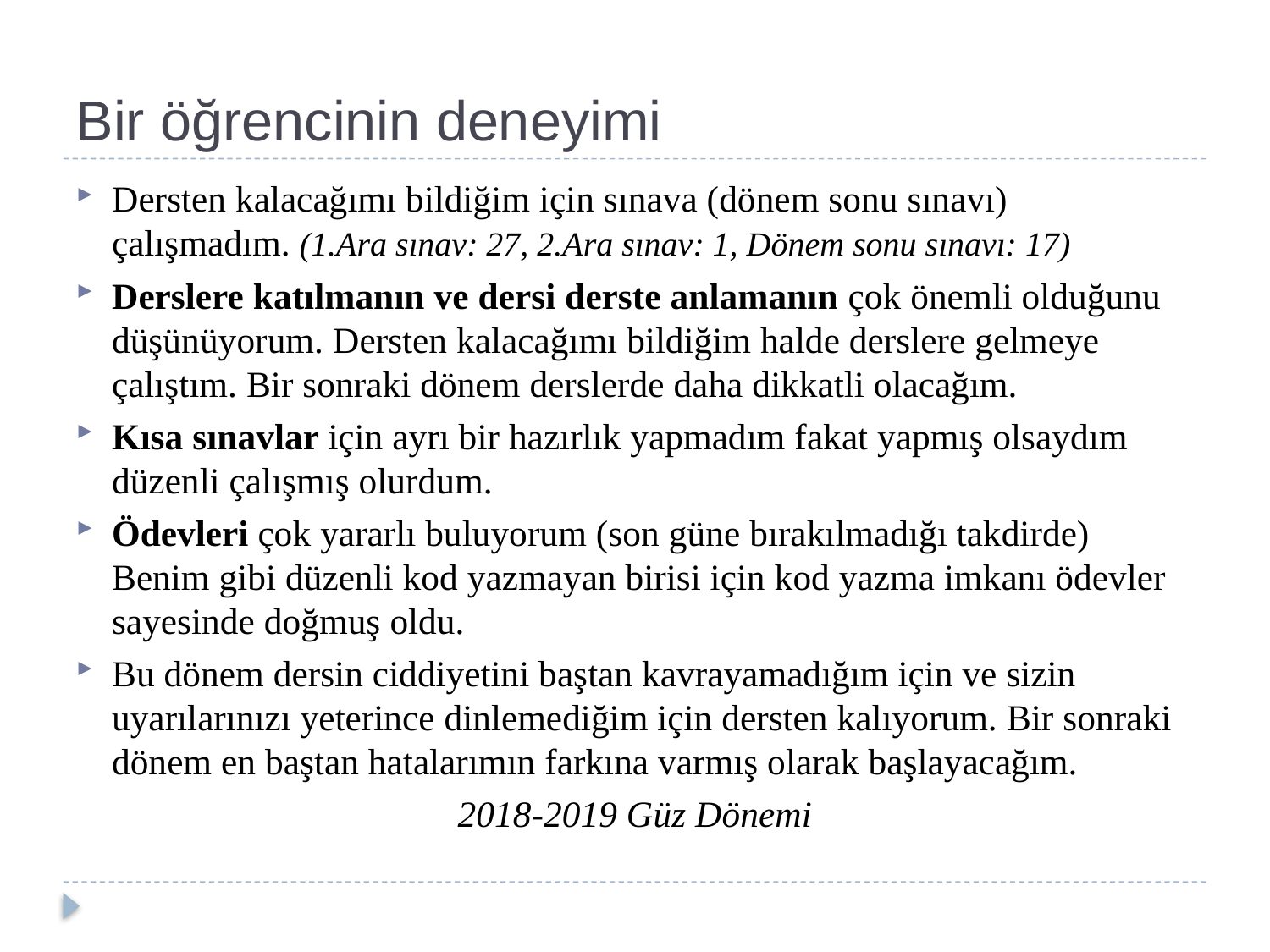

# Bir öğrencinin deneyimi
Dersten kalacağımı bildiğim için sınava (dönem sonu sınavı) çalışmadım. (1.Ara sınav: 27, 2.Ara sınav: 1, Dönem sonu sınavı: 17)
Derslere katılmanın ve dersi derste anlamanın çok önemli olduğunu düşünüyorum. Dersten kalacağımı bildiğim halde derslere gelmeye çalıştım. Bir sonraki dönem derslerde daha dikkatli olacağım.
Kısa sınavlar için ayrı bir hazırlık yapmadım fakat yapmış olsaydım düzenli çalışmış olurdum.
Ödevleri çok yararlı buluyorum (son güne bırakılmadığı takdirde) Benim gibi düzenli kod yazmayan birisi için kod yazma imkanı ödevler sayesinde doğmuş oldu.
Bu dönem dersin ciddiyetini baştan kavrayamadığım için ve sizin uyarılarınızı yeterince dinlemediğim için dersten kalıyorum. Bir sonraki dönem en baştan hatalarımın farkına varmış olarak başlayacağım.
2018-2019 Güz Dönemi